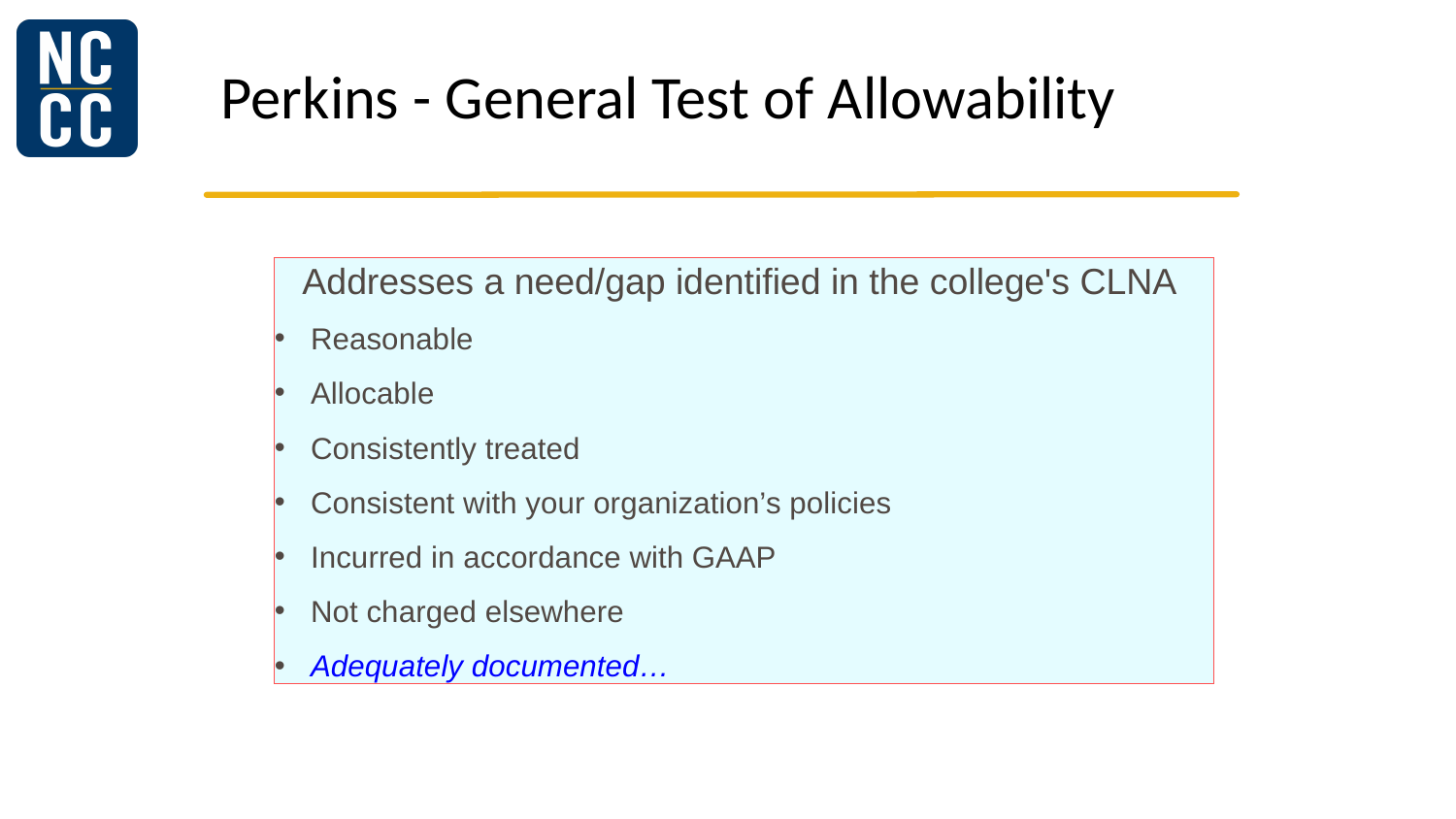

# Perkins - General Test of Allowability
Addresses a need/gap identified in the college's CLNA
 Reasonable
 Allocable
 Consistently treated
 Consistent with your organization’s policies
 Incurred in accordance with GAAP
 Not charged elsewhere
 Adequately documented…